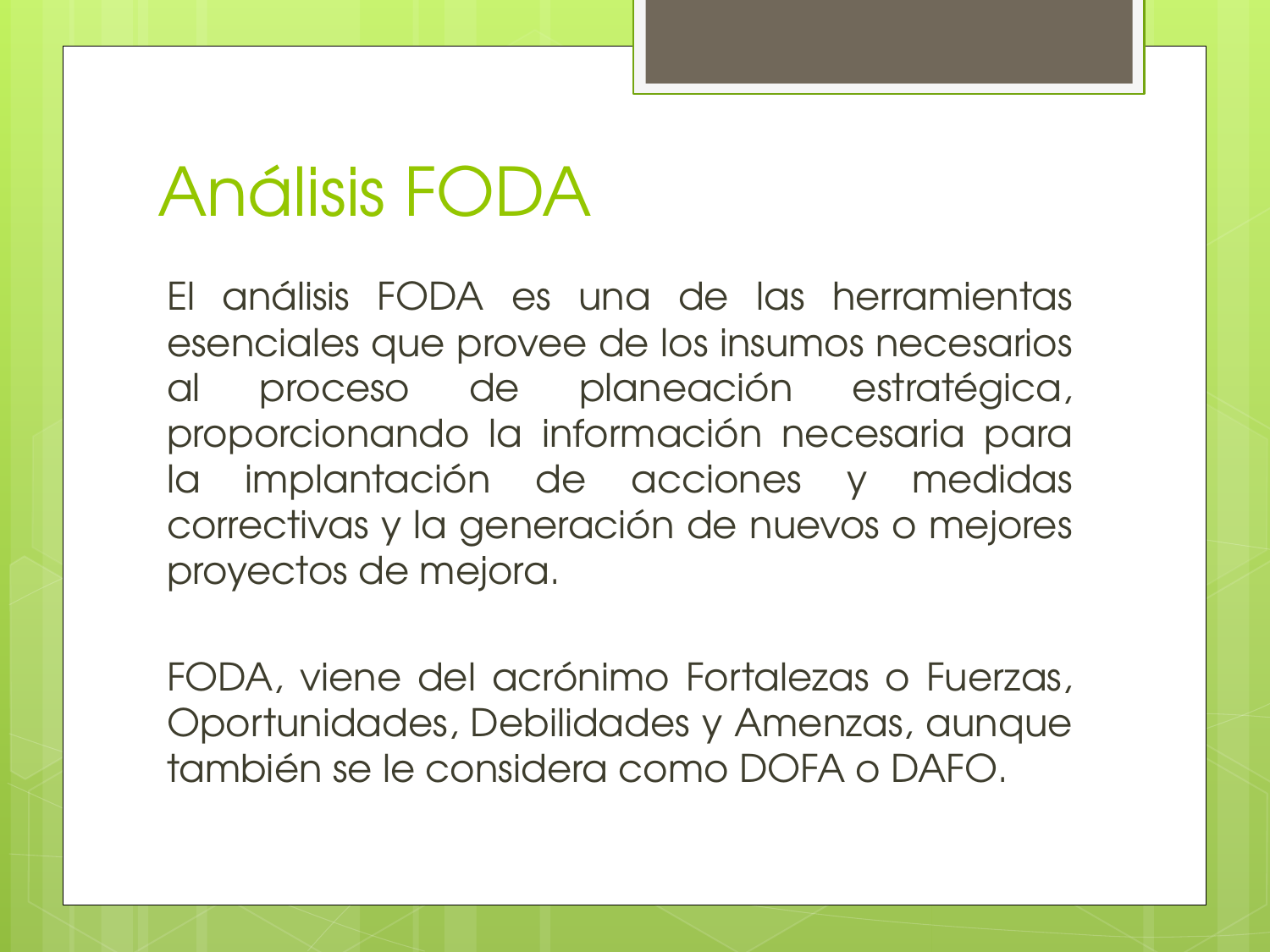

# Análisis FODA
El análisis FODA es una de las herramientas esenciales que provee de los insumos necesarios al proceso de planeación estratégica, proporcionando la información necesaria para la implantación de acciones y medidas correctivas y la generación de nuevos o mejores proyectos de mejora.

FODA, viene del acrónimo Fortalezas o Fuerzas, Oportunidades, Debilidades y Amenzas, aunque también se le considera como DOFA o DAFO.